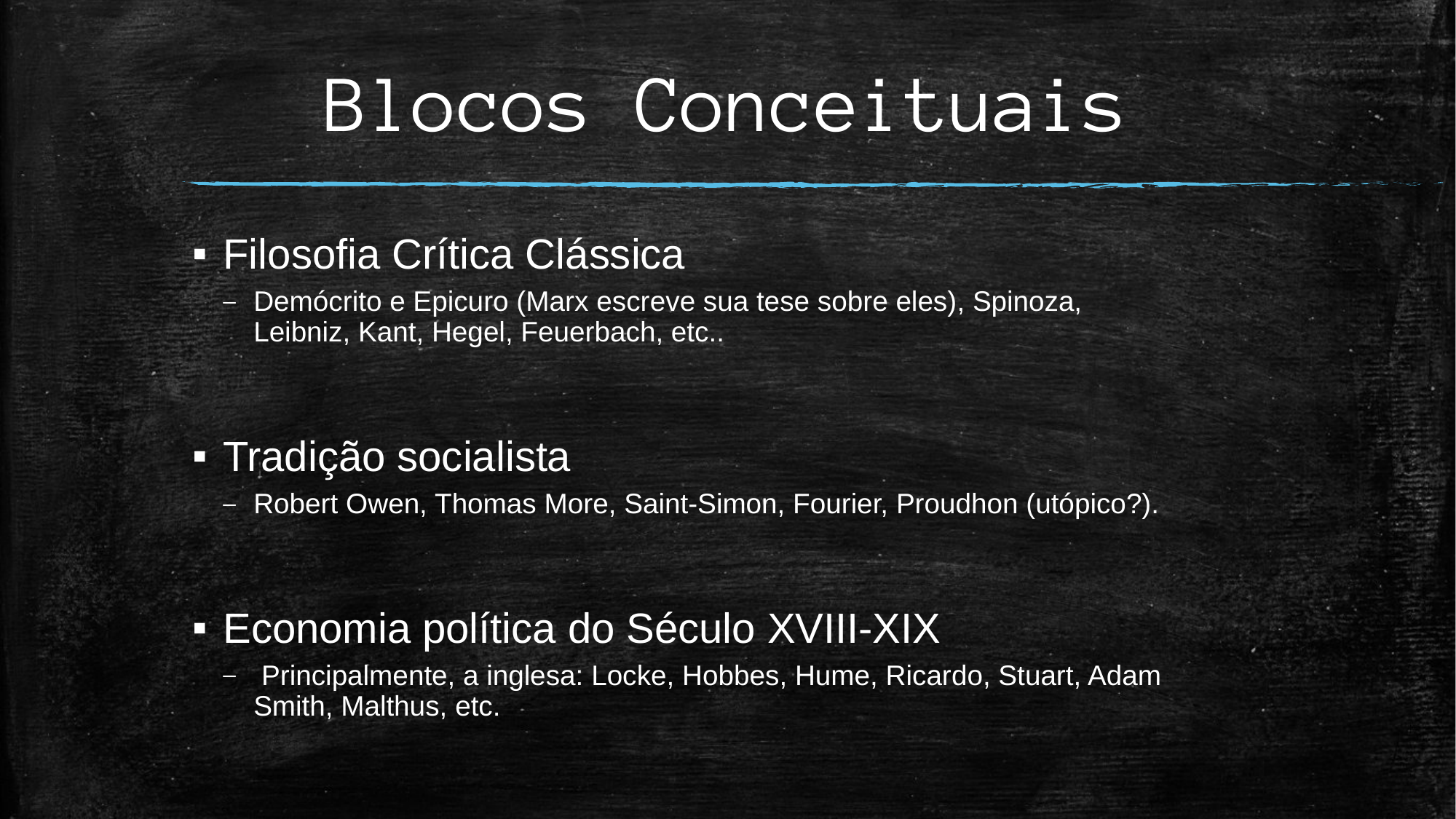

# Blocos Conceituais
Filosofia Crítica Clássica
Demócrito e Epicuro (Marx escreve sua tese sobre eles), Spinoza, Leibniz, Kant, Hegel, Feuerbach, etc..

Tradição socialista
Robert Owen, Thomas More, Saint-Simon, Fourier, Proudhon (utópico?).

Economia política do Século XVIII-XIX
 Principalmente, a inglesa: Locke, Hobbes, Hume, Ricardo, Stuart, Adam Smith, Malthus, etc.